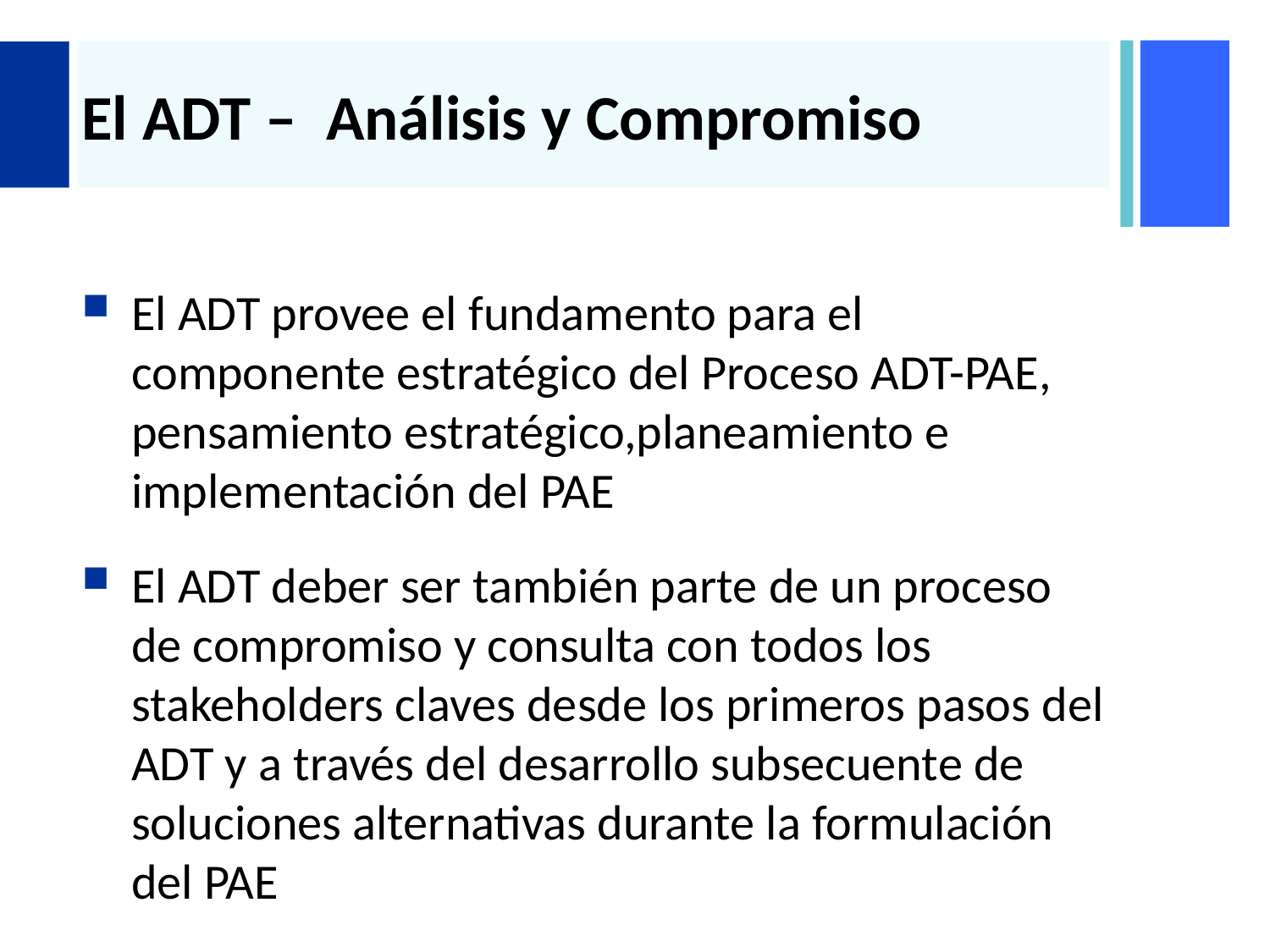

# El ADT –  Análisis y Compromiso
El ADT provee el fundamento para el componente estratégico del Proceso ADT-PAE, pensamiento estratégico,planeamiento e implementación del PAE
El ADT deber ser también parte de un proceso de compromiso y consulta con todos los stakeholders claves desde los primeros pasos del ADT y a través del desarrollo subsecuente de soluciones alternativas durante la formulación del PAE